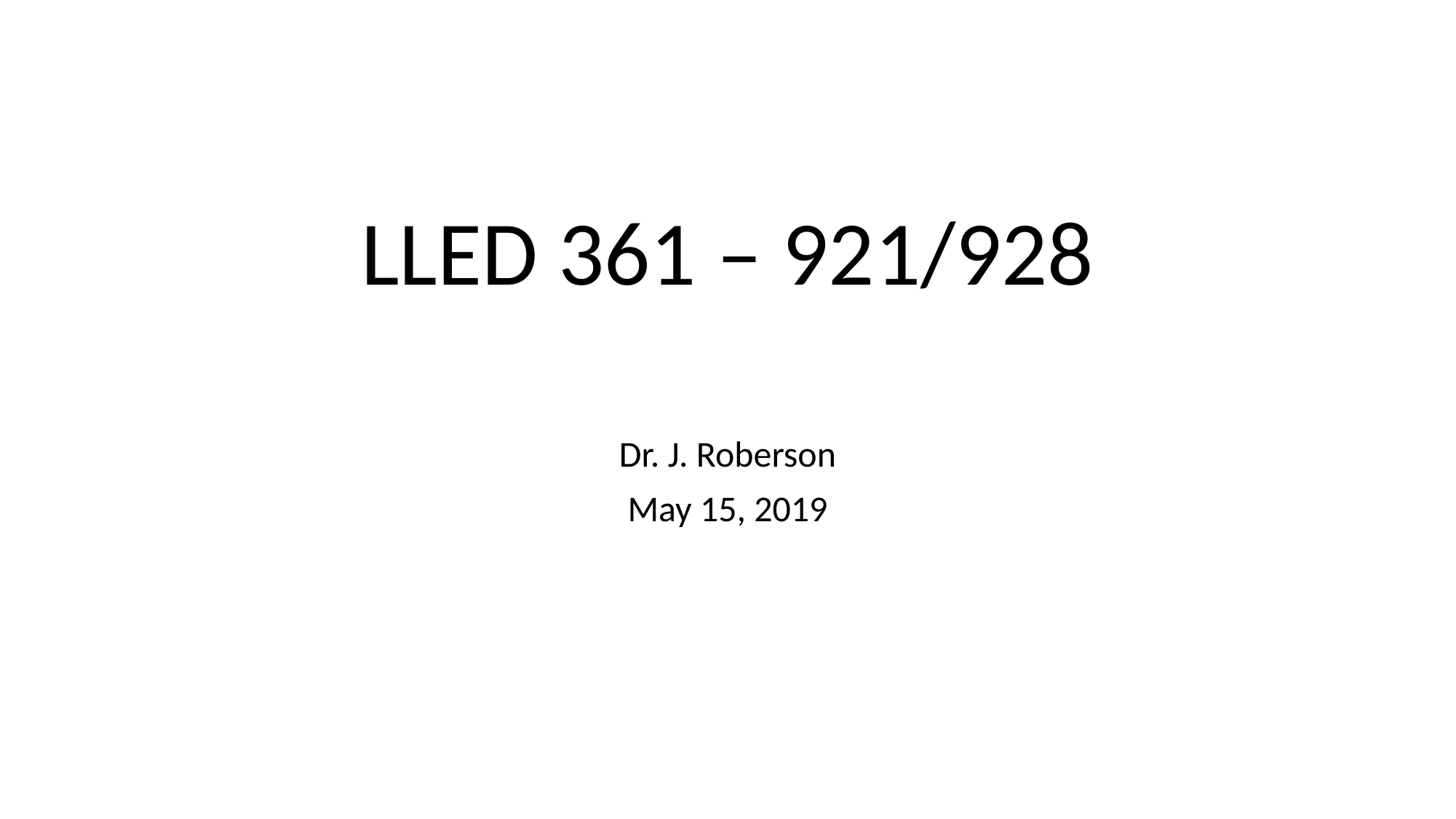

# LLED 361 – 921/928
Dr. J. Roberson
May 15, 2019